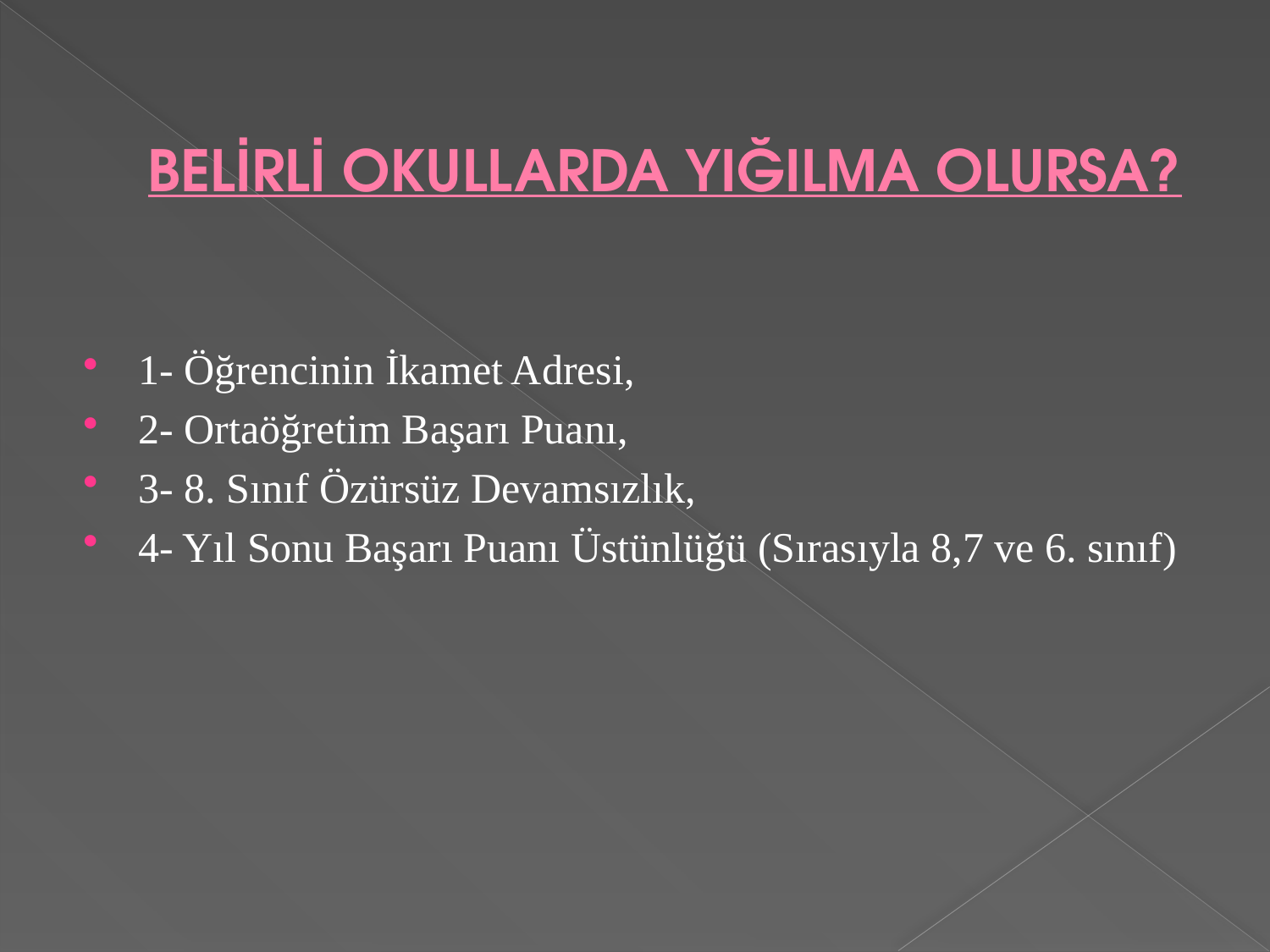

# BELİRLİ OKULLARDA YIĞILMA OLURSA?
1- Öğrencinin İkamet Adresi,
2- Ortaöğretim Başarı Puanı,
3- 8. Sınıf Özürsüz Devamsızlık,
4- Yıl Sonu Başarı Puanı Üstünlüğü (Sırasıyla 8,7 ve 6. sınıf)